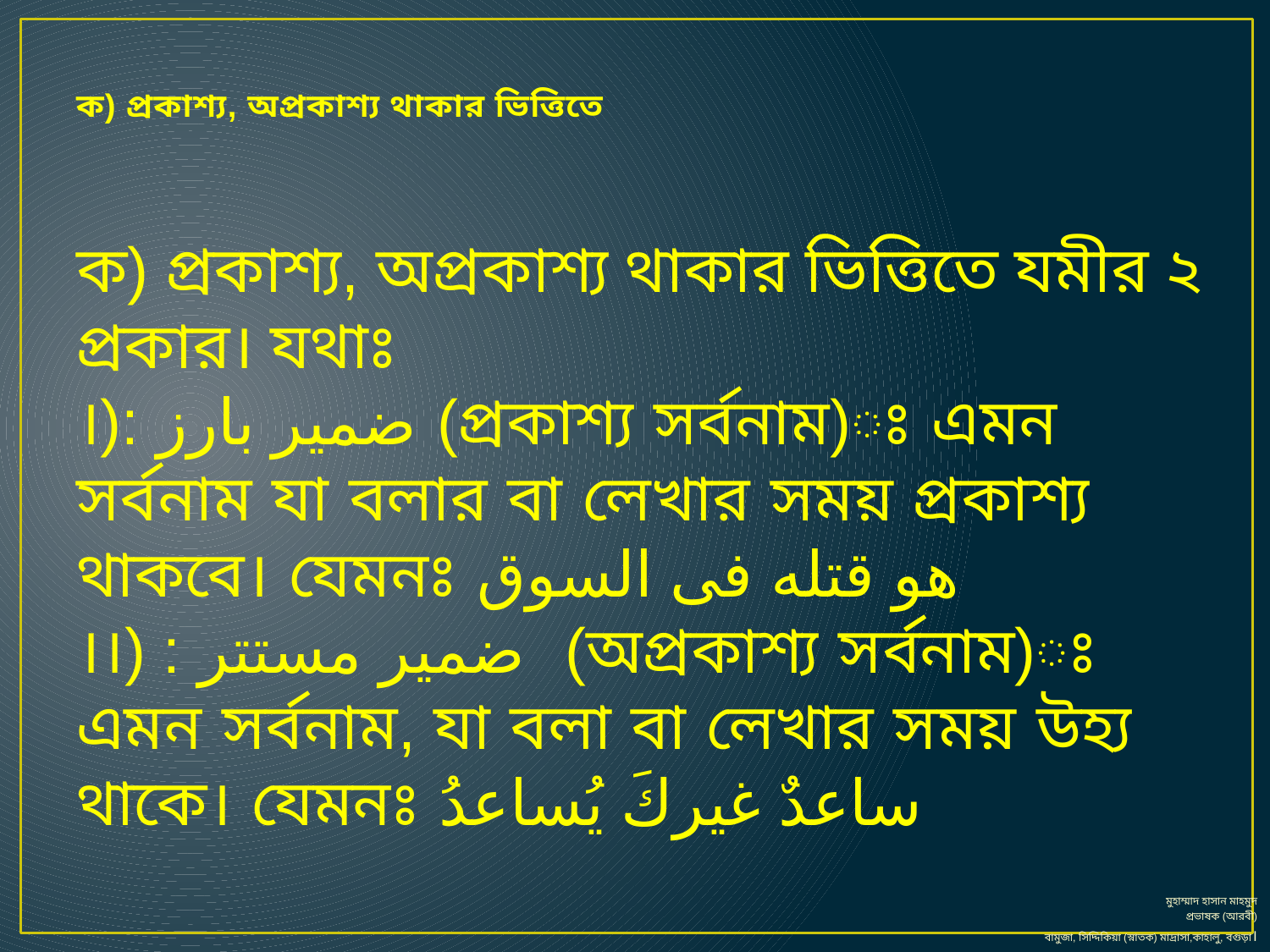

# ক) প্রকাশ্য, অপ্রকাশ্য থাকার ভিত্তিতে
ক) প্রকাশ্য, অপ্রকাশ্য থাকার ভিত্তিতে যমীর ২ প্রকার। যথাঃ
।): ضمير بارز (প্রকাশ্য সর্বনাম)ঃ এমন সর্বনাম যা বলার বা লেখার সময় প্রকাশ্য থাকবে। যেমনঃ هو قتله فى السوق
।।) : ضمير مستتر  (অপ্রকাশ্য সর্বনাম)ঃ এমন সর্বনাম, যা বলা বা লেখার সময় উহ্য থাকে। যেমনঃ ساعدٌ غيركَ يُساعدُ
মুহাম্মাদ হাসান মাহমুদ
প্রভাষক (আরবী)
বামুজা, সিদ্দিকিয়া (স্নাতক) মাদ্রাসা,কাহালু, বগুড়া।